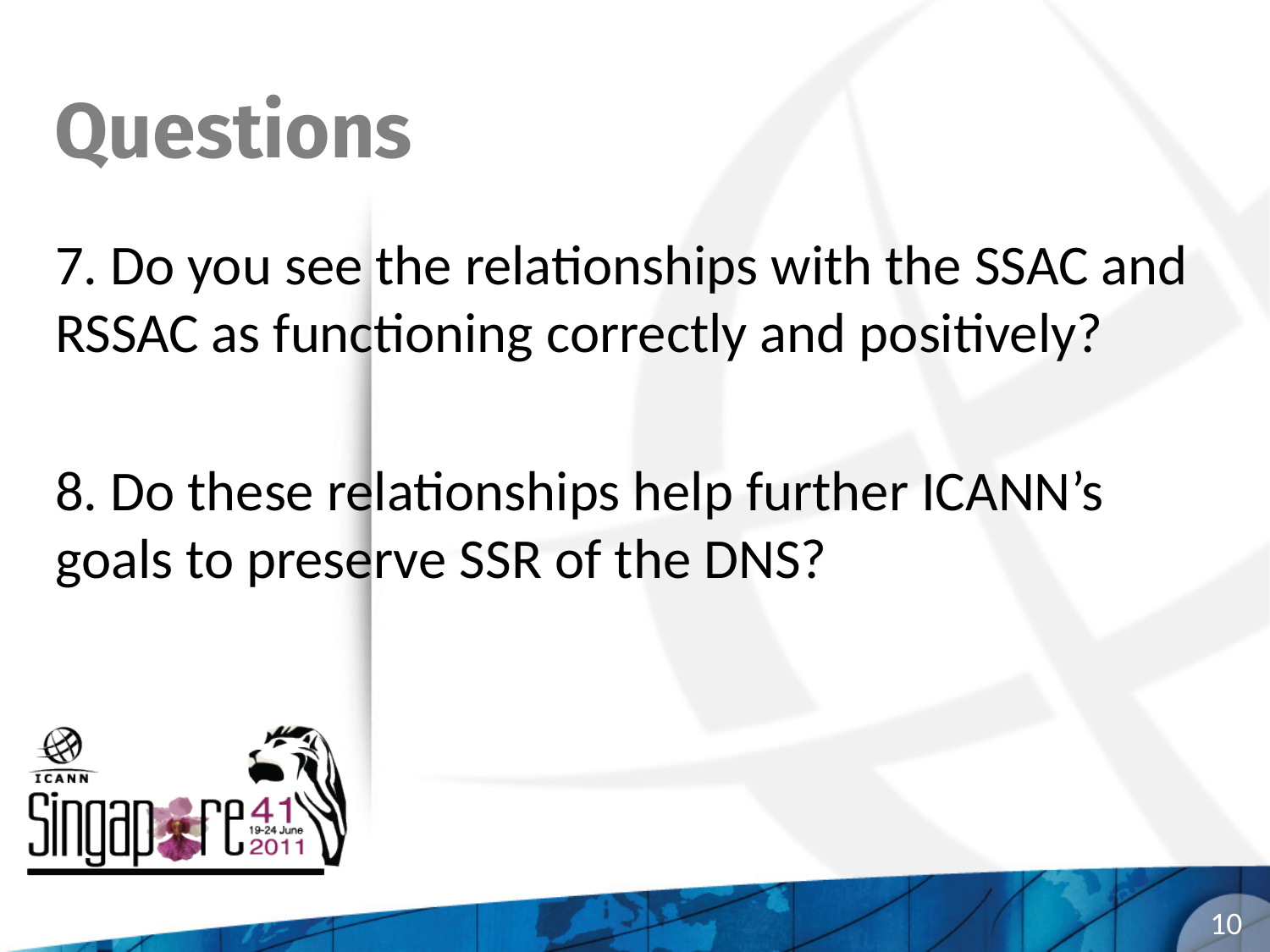

# Questions
7. Do you see the relationships with the SSAC and RSSAC as functioning correctly and positively?

8. Do these relationships help further ICANN’s goals to preserve SSR of the DNS?

10